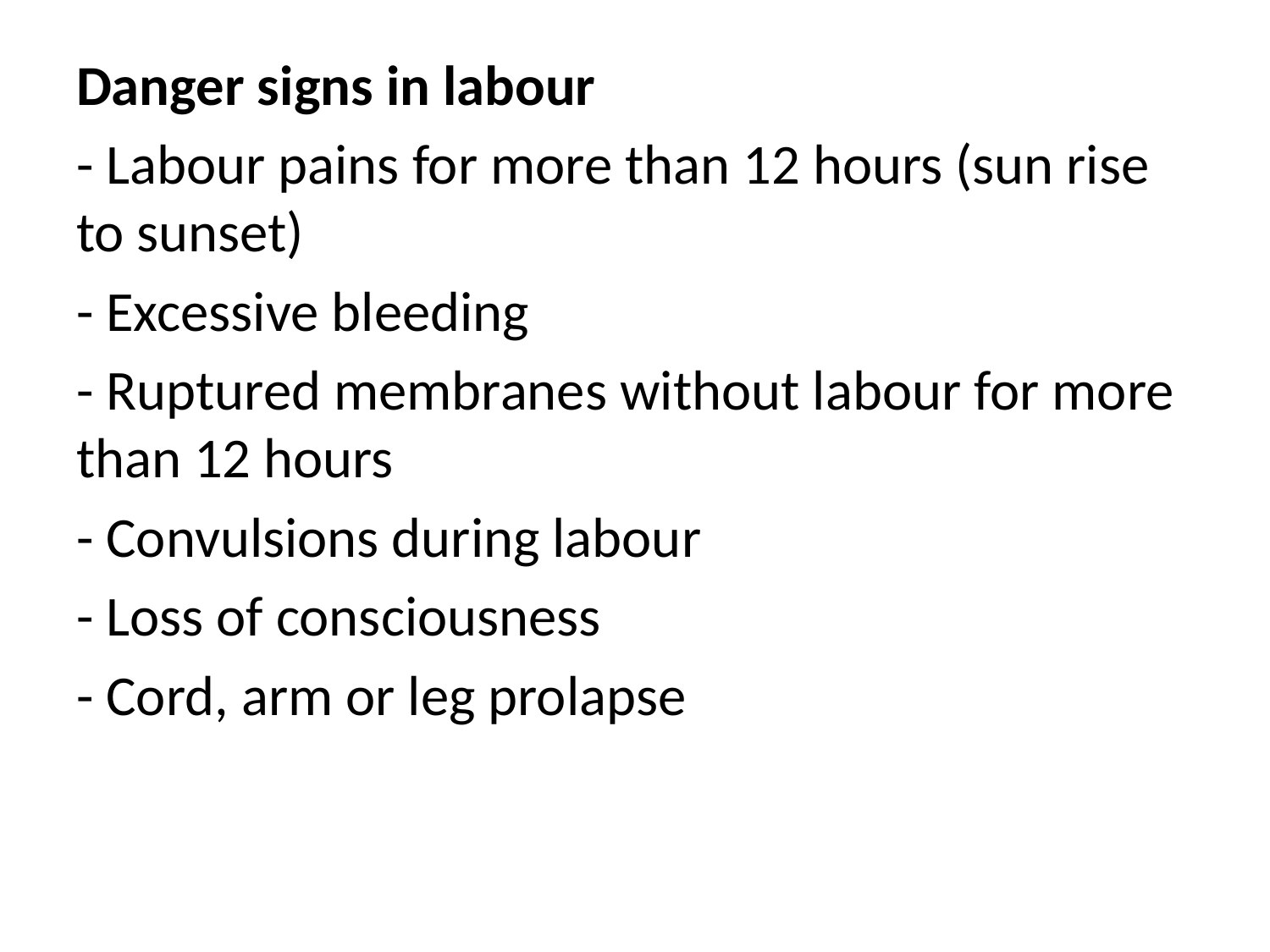

Danger signs in labour
- Labour pains for more than 12 hours (sun rise to sunset)
- Excessive bleeding
- Ruptured membranes without labour for more than 12 hours
- Convulsions during labour
- Loss of consciousness
- Cord, arm or leg prolapse